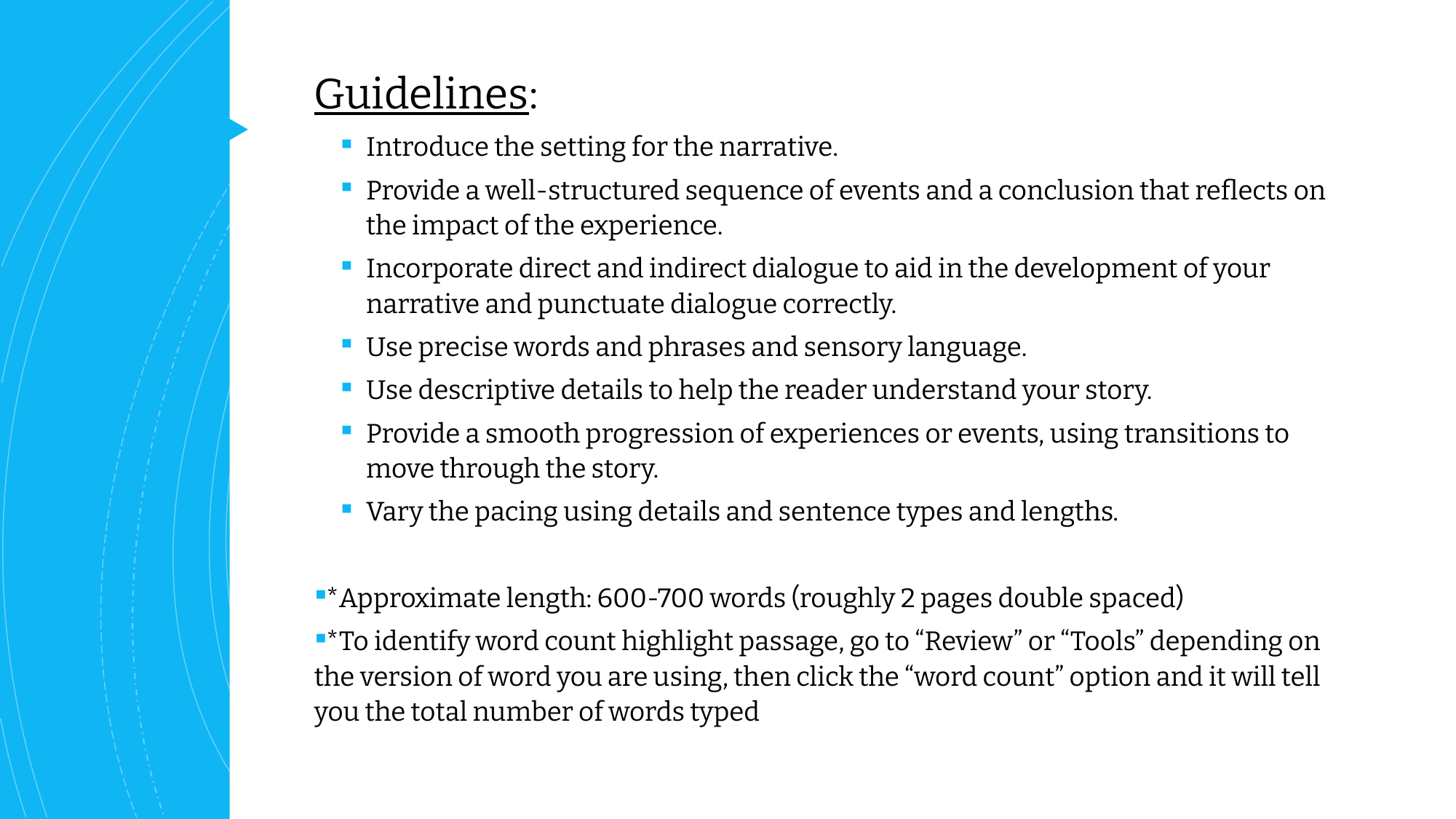

Guidelines:
Introduce the setting for the narrative.
Provide a well-structured sequence of events and a conclusion that reflects on the impact of the experience.
Incorporate direct and indirect dialogue to aid in the development of your narrative and punctuate dialogue correctly.
Use precise words and phrases and sensory language.
Use descriptive details to help the reader understand your story.
Provide a smooth progression of experiences or events, using transitions to move through the story.
Vary the pacing using details and sentence types and lengths.

*Approximate length: 600-700 words (roughly 2 pages double spaced)
*To identify word count highlight passage, go to “Review” or “Tools” depending on the version of word you are using, then click the “word count” option and it will tell you the total number of words typed